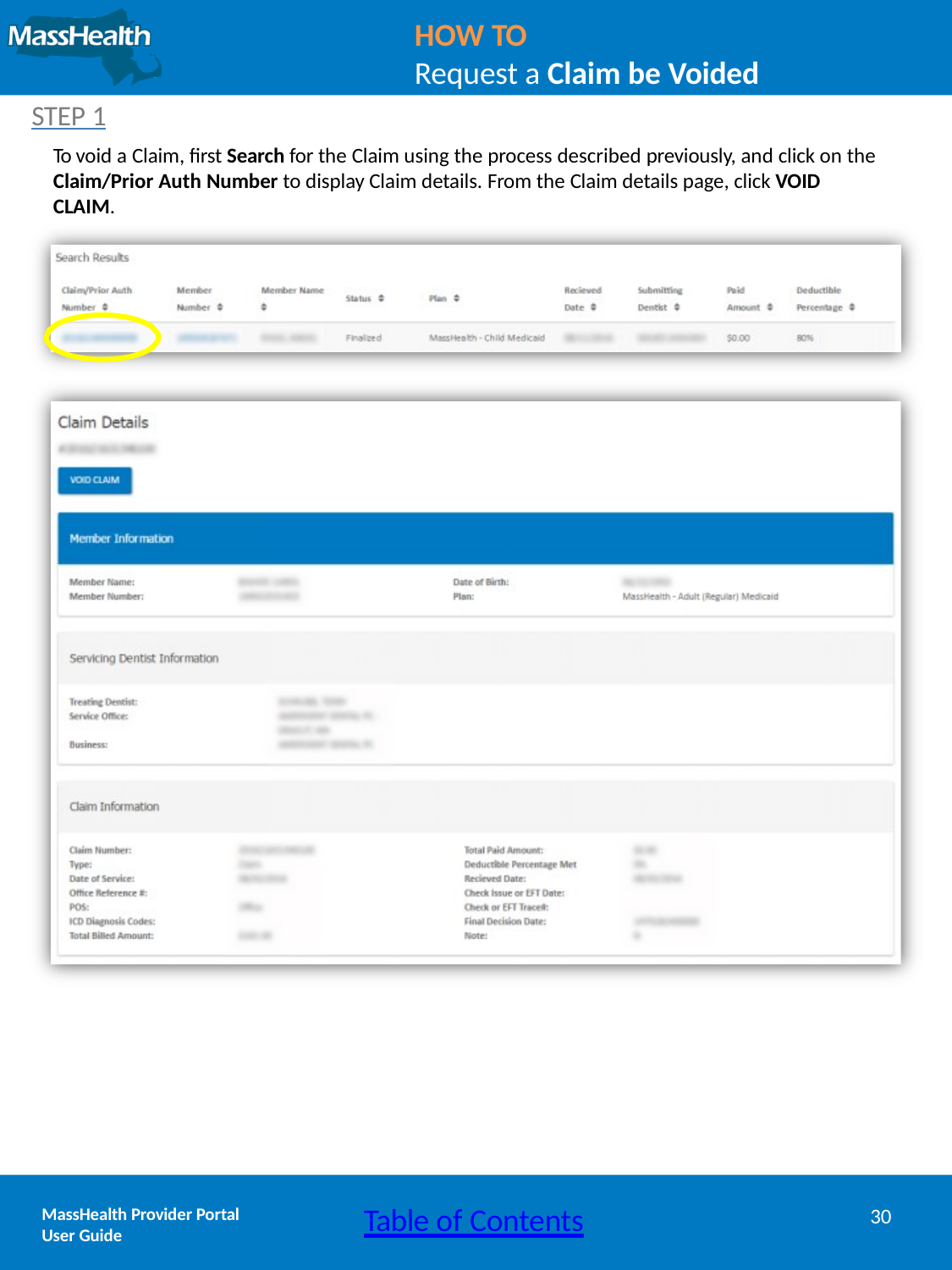

HOW TO
Request a Claim be Voided
STEP 1
To void a Claim, first Search for the Claim using the process described previously, and click on the  Claim/Prior Auth Number to display Claim details. From the Claim details page, click VOID  CLAIM.

30
Table of Contents
MassHealth Provider Portal
User Guide